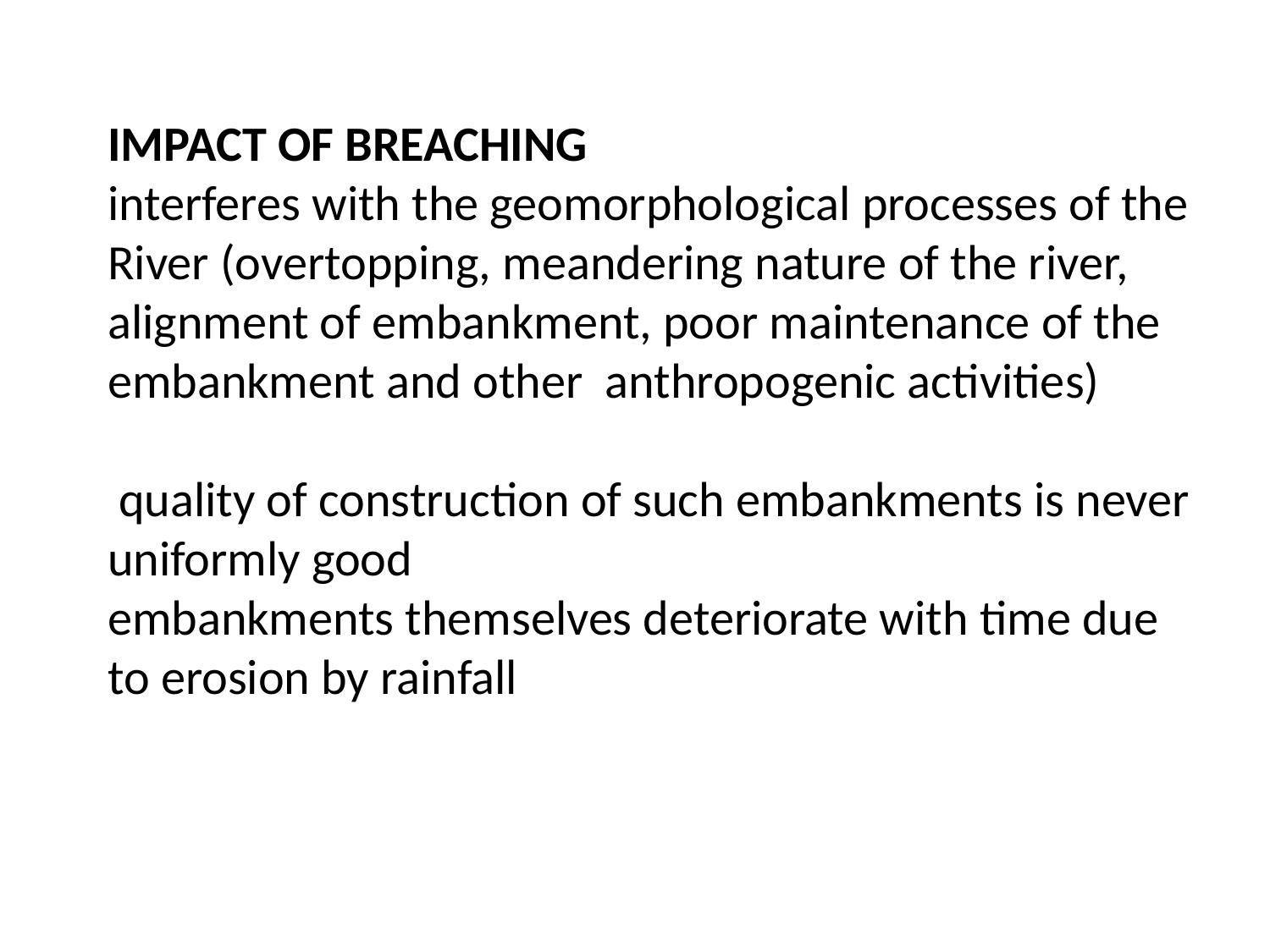

IMPACT OF BREACHING
interferes with the geomorphological processes of the
River (overtopping, meandering nature of the river, alignment of embankment, poor maintenance of the embankment and other  anthropogenic activities)

 quality of construction of such embankments is never uniformly good
embankments themselves deteriorate with time due to erosion by rainfall